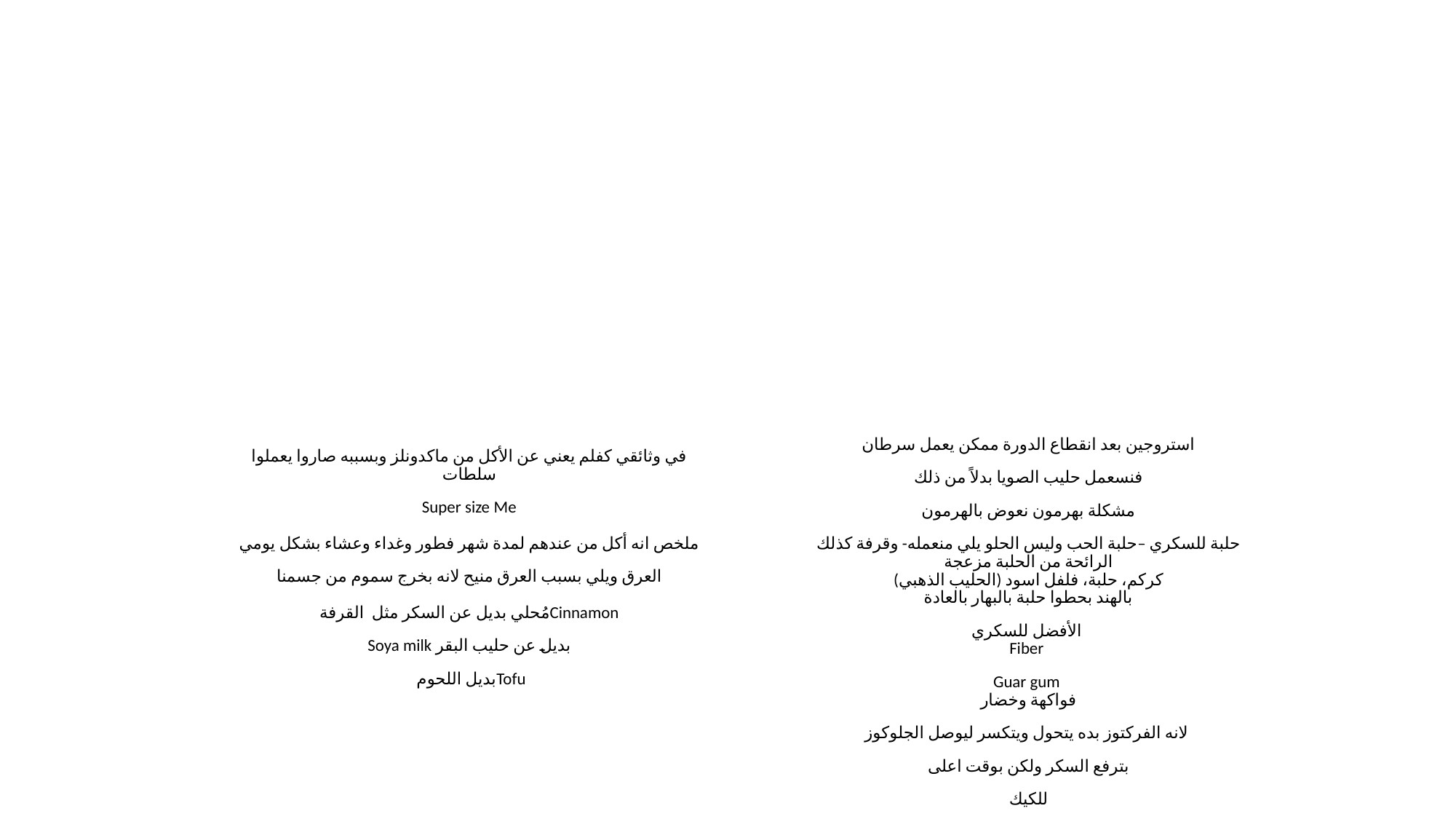

#
استروجين بعد انقطاع الدورة ممكن يعمل سرطان
فنسعمل حليب الصويا بدلاً من ذلك
مشكلة بهرمون نعوض بالهرمون
حلبة للسكري –حلبة الحب وليس الحلو يلي منعمله- وقرفة كذلك
الرائحة من الحلبة مزعجة
كركم، حلبة، فلفل اسود (الحليب الذهبي)
بالهند بحطوا حلبة بالبهار بالعادة
الأفضل للسكري
Fiber
Guar gum
فواكهة وخضار
لانه الفركتوز بده يتحول ويتكسر ليوصل الجلوكوز
بترفع السكر ولكن بوقت اعلى
للكيك
عصير بروح الفايبر وكمية أكبر سكر

في وثائقي كفلم يعني عن الأكل من ماكدونلز وبسببه صاروا يعملوا سلطات
Super size Me
ملخص انه أكل من عندهم لمدة شهر فطور وغداء وعشاء بشكل يومي
العرق ويلي بسبب العرق منيح لانه بخرج سموم من جسمنا
مُحلي بديل عن السكر مثل  القرفةCinnamon
Soya milk بديل عن حليب البقر
 بديل اللحومTofu